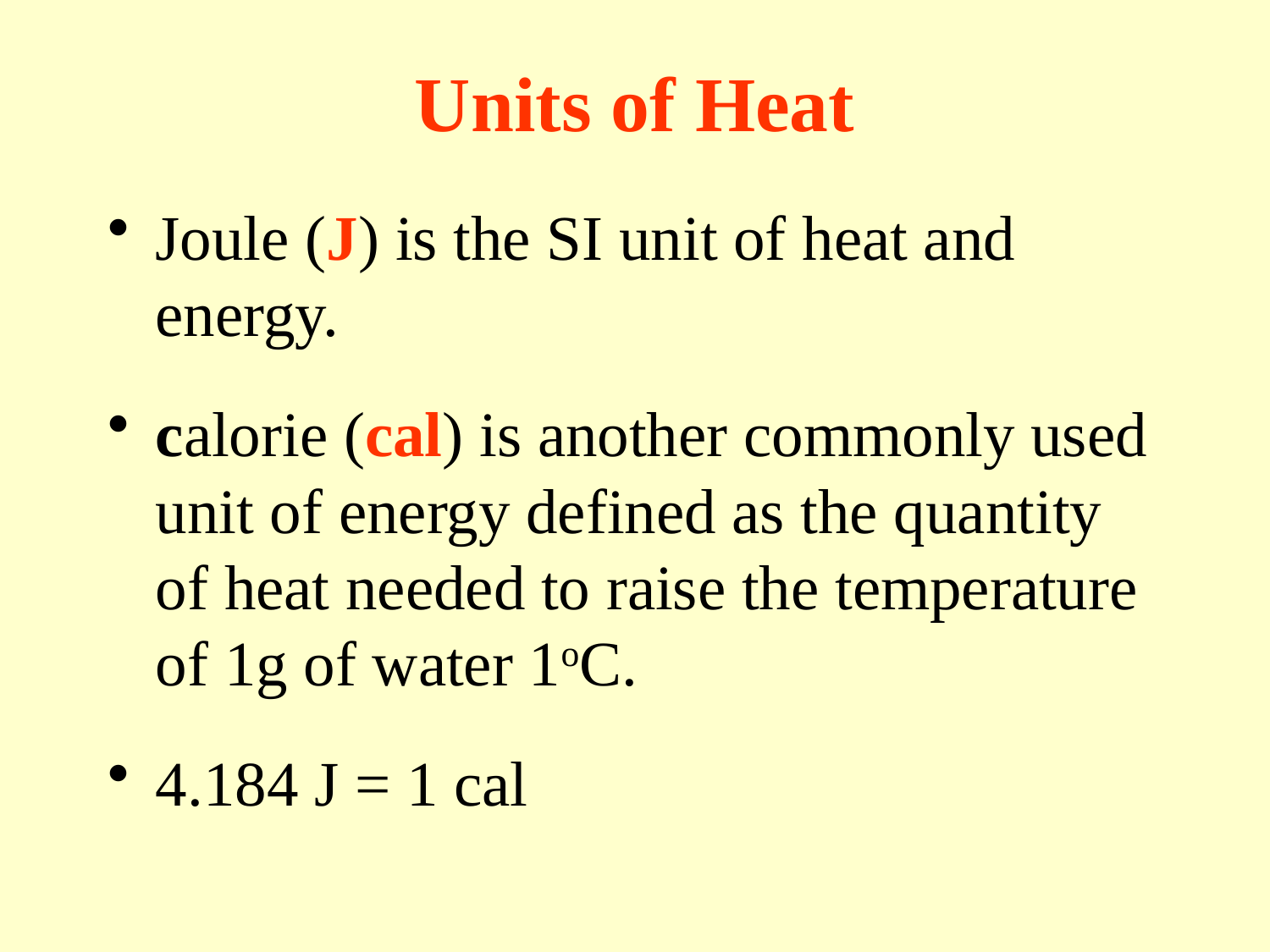

# Units of Heat
Joule (J) is the SI unit of heat and energy.
calorie (cal) is another commonly used unit of energy defined as the quantity of heat needed to raise the temperature of 1g of water 1oC.
4.184 J = 1 cal